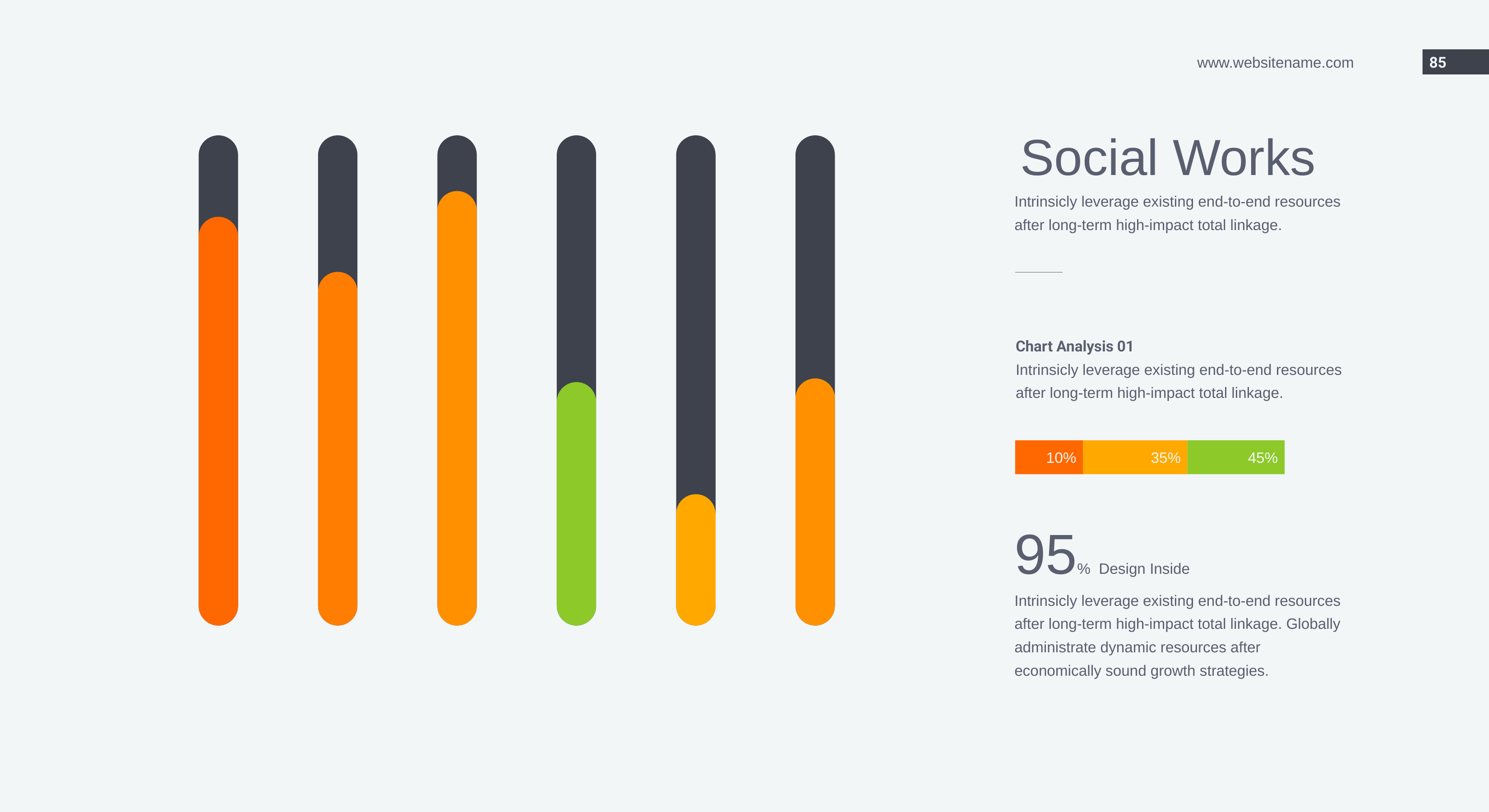

www.websitename.com
85
Social Works
100

Intrinsicly leverage existing end-to-end resources after long-term high-impact total linkage.

80

Chart Analysis 01
Intrinsicly leverage existing end-to-end resources after long-term high-impact total linkage.
60

10%
35%
45%
40

95%  Design Inside
Intrinsicly leverage existing end-to-end resources after long-term high-impact total linkage. Globally administrate dynamic resources after economically sound growth strategies.
20
2010
2011
2012
2013
2014
2015